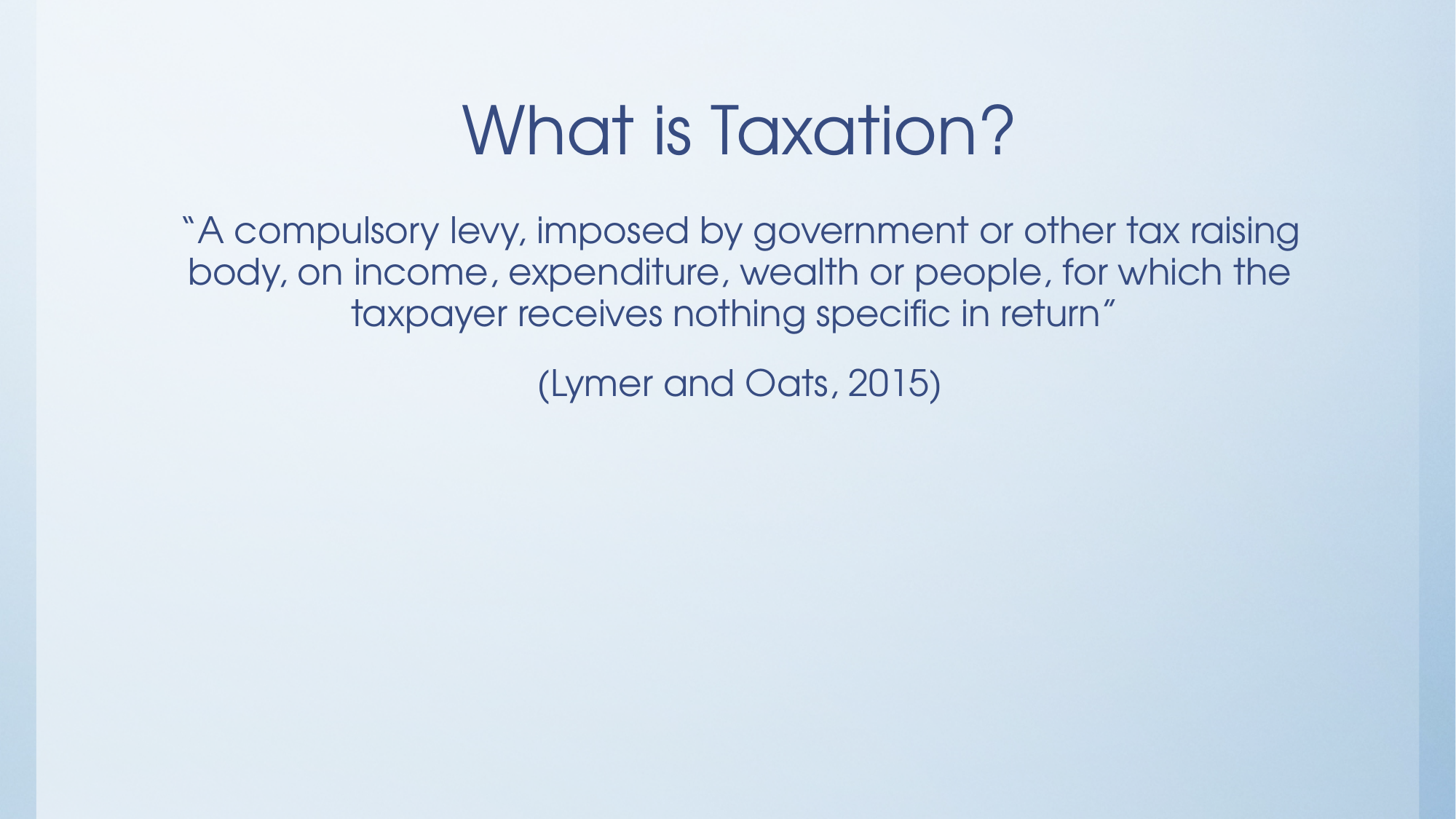

# What is Taxation?
“A compulsory levy, imposed by government or other tax raising body, on income, expenditure, wealth or people, for which the taxpayer receives nothing specific in return”
(Lymer and Oats, 2015)